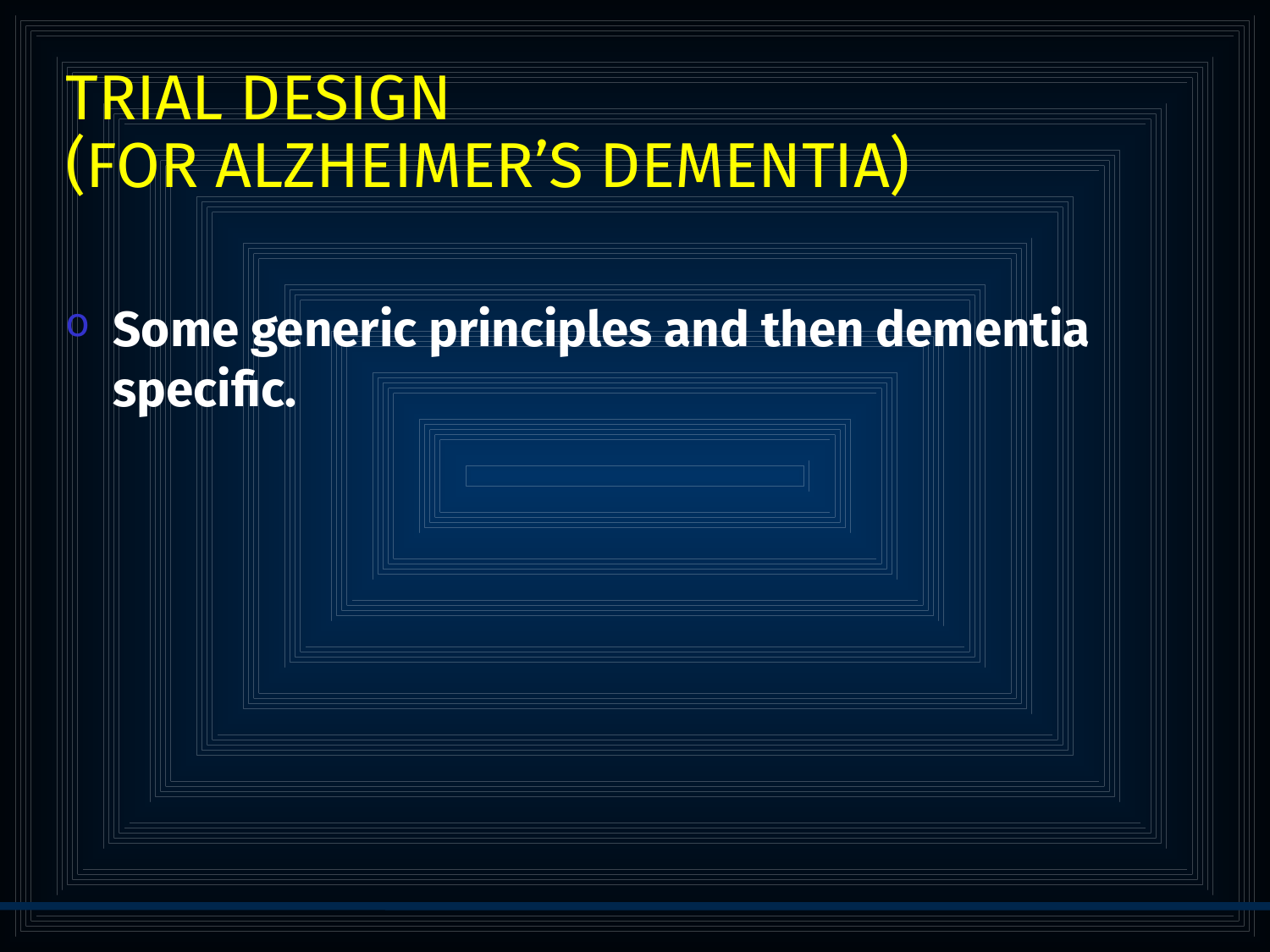

# TRIAL DESIGN (FOR ALZHEIMER’S DEMENTIA)

Some generic principles and then dementia specific.